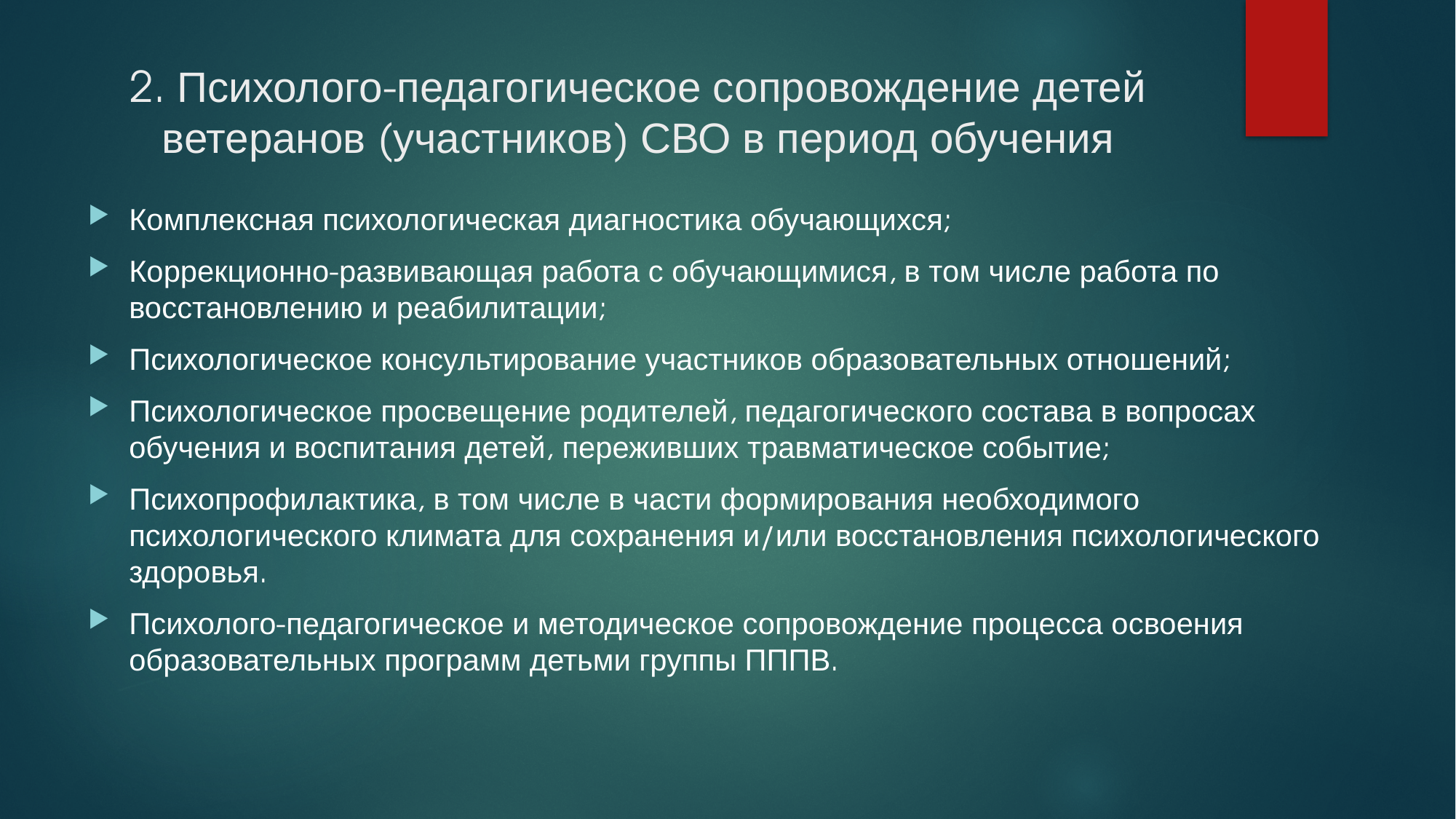

# 2. Психолого-педагогическое сопровождение детей ветеранов (участников) СВО в период обучения
Комплексная психологическая диагностика обучающихся;
Коррекционно-развивающая работа с обучающимися, в том числе работа по восстановлению и реабилитации;
Психологическое консультирование участников образовательных отношений;
Психологическое просвещение родителей, педагогического состава в вопросах обучения и воспитания детей, переживших травматическое событие;
Психопрофилактика, в том числе в части формирования необходимого психологического климата для сохранения и/или восстановления психологического здоровья.
Психолого-педагогическое и методическое сопровождение процесса освоения образовательных программ детьми группы ПППВ.